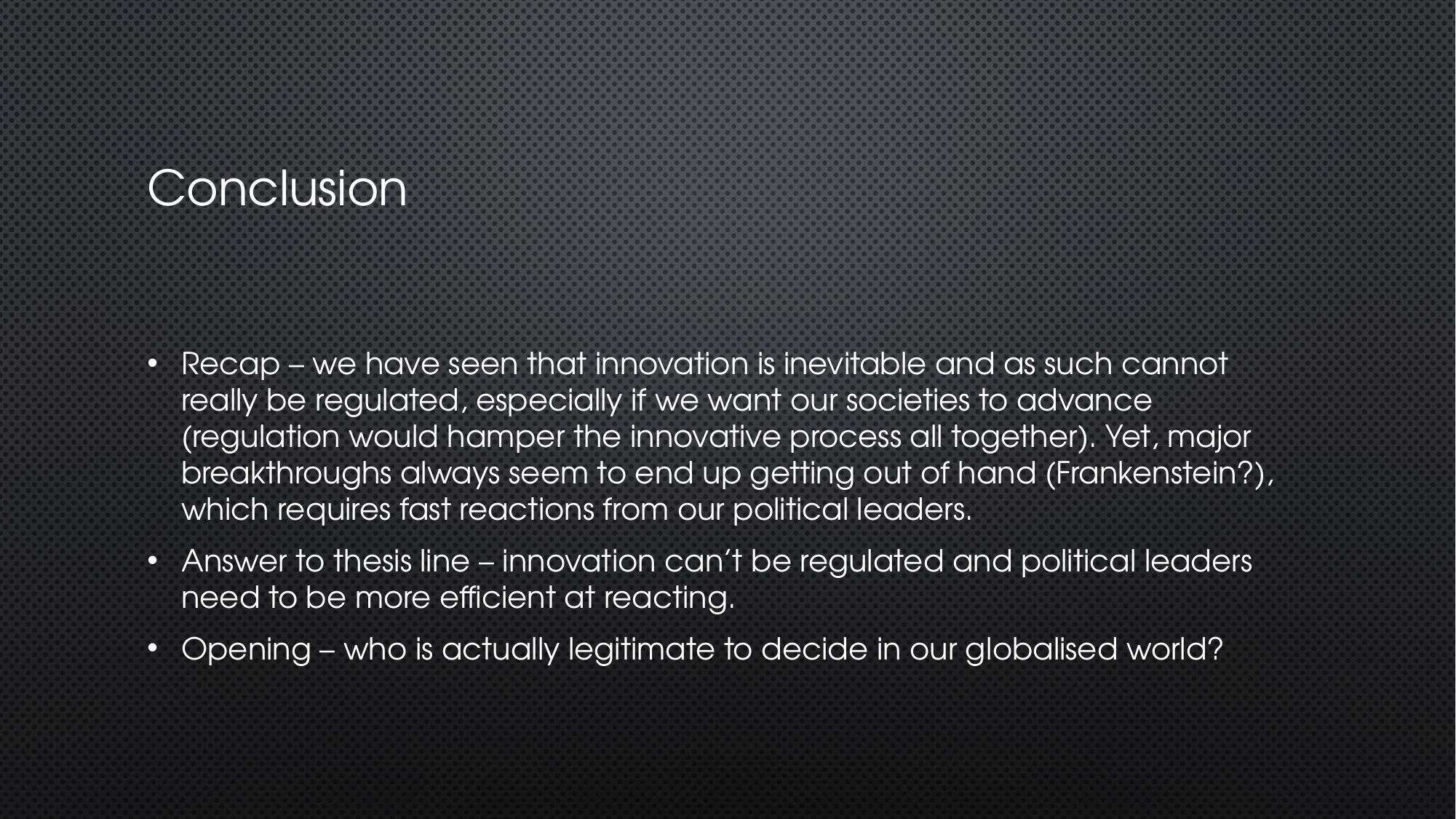

# Conclusion
Recap – we have seen that innovation is inevitable and as such cannot really be regulated, especially if we want our societies to advance (regulation would hamper the innovative process all together). Yet, major breakthroughs always seem to end up getting out of hand (Frankenstein?), which requires fast reactions from our political leaders.
Answer to thesis line – innovation can’t be regulated and political leaders need to be more efficient at reacting.
Opening – who is actually legitimate to decide in our globalised world?